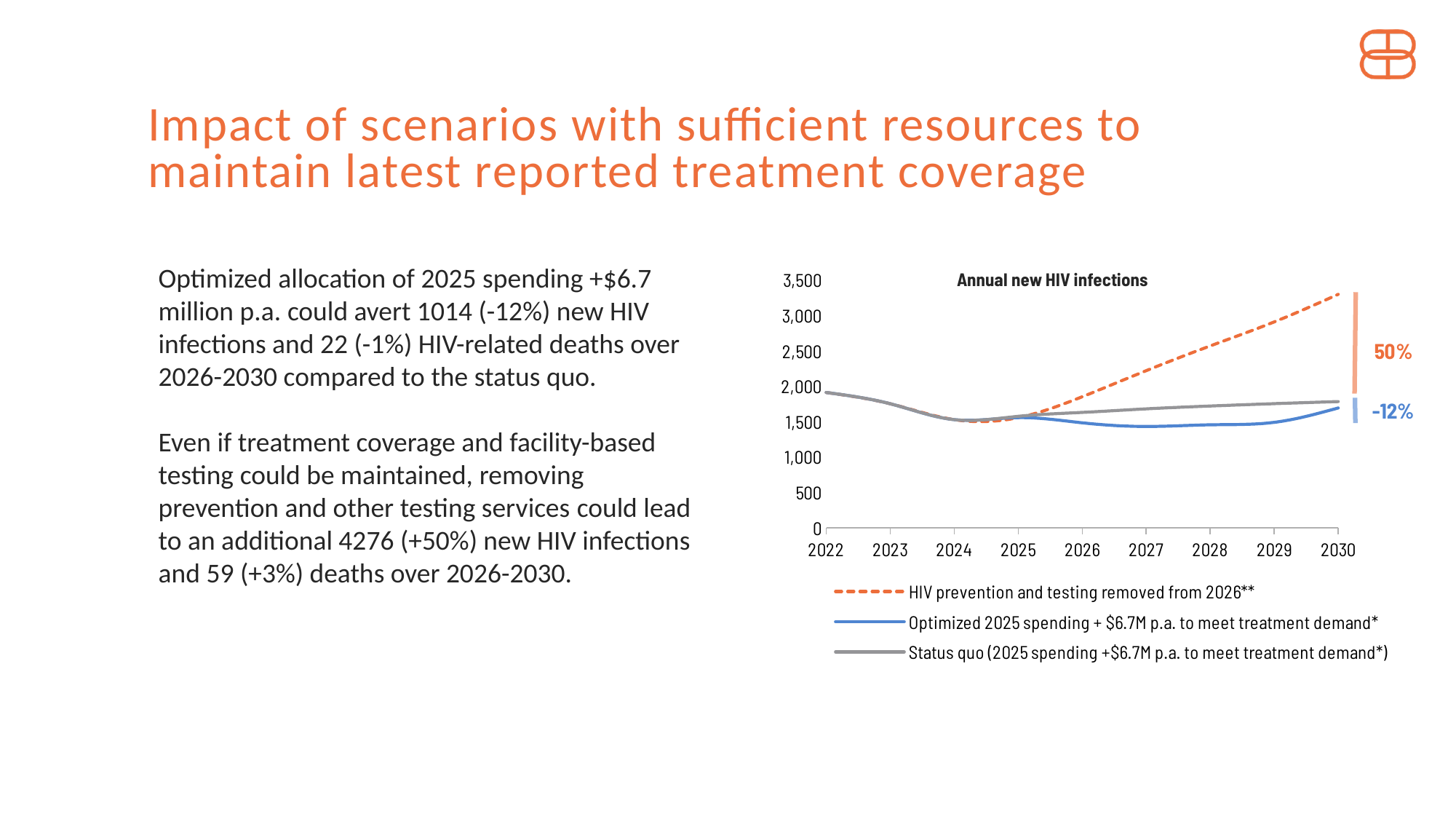

Impact of scenarios with sufficient resources to maintain latest reported treatment coverage
Optimized allocation of 2025 spending +$6.7 million p.a. could avert 1014 (-12%) new HIV infections and 22 (-1%) HIV-related deaths over 2026-2030 compared to the status quo.

Even if treatment coverage and facility-based testing could be maintained, removing prevention and other testing services could lead to an additional 4276 (+50%) new HIV infections and 59 (+3%) deaths over 2026-2030.

### Chart:

| Category | HIV prevention and testing removed from 2026** | Optimized 2025 spending + $6.7M p.a. to meet treatment demand* | Status quo (2025 spending +$6.7M p.a. to meet treatment demand*) |
|---|---|---|---|
| 2022 | 1911.031303255169 | 1911.031303255169 | 1911.031303255169 |
| 2023 | 1751.976879429608 | 1751.976879429608 | 1751.976879429608 |
| 2024 | 1527.814934219427 | 1527.814934219427 | 1527.814934219427 |
| 2025 | 1556.209997253349 | 1556.209997253349 | 1574.926064015935 |
| 2026 | 1850.936853905122 | 1482.931372063837 | 1629.855642101345 |
| 2027 | 2218.782343645206 | 1431.470365898392 | 1680.029750925209 |
| 2028 | 2568.025999808602 | 1454.842109131692 | 1719.794614907102 |
| 2029 | 2907.101988102952 | 1489.560754976841 | 1753.302113459527 |
| 2030 | 3296.417497965634 | 1692.601334334748 | 1782.709494877802 |